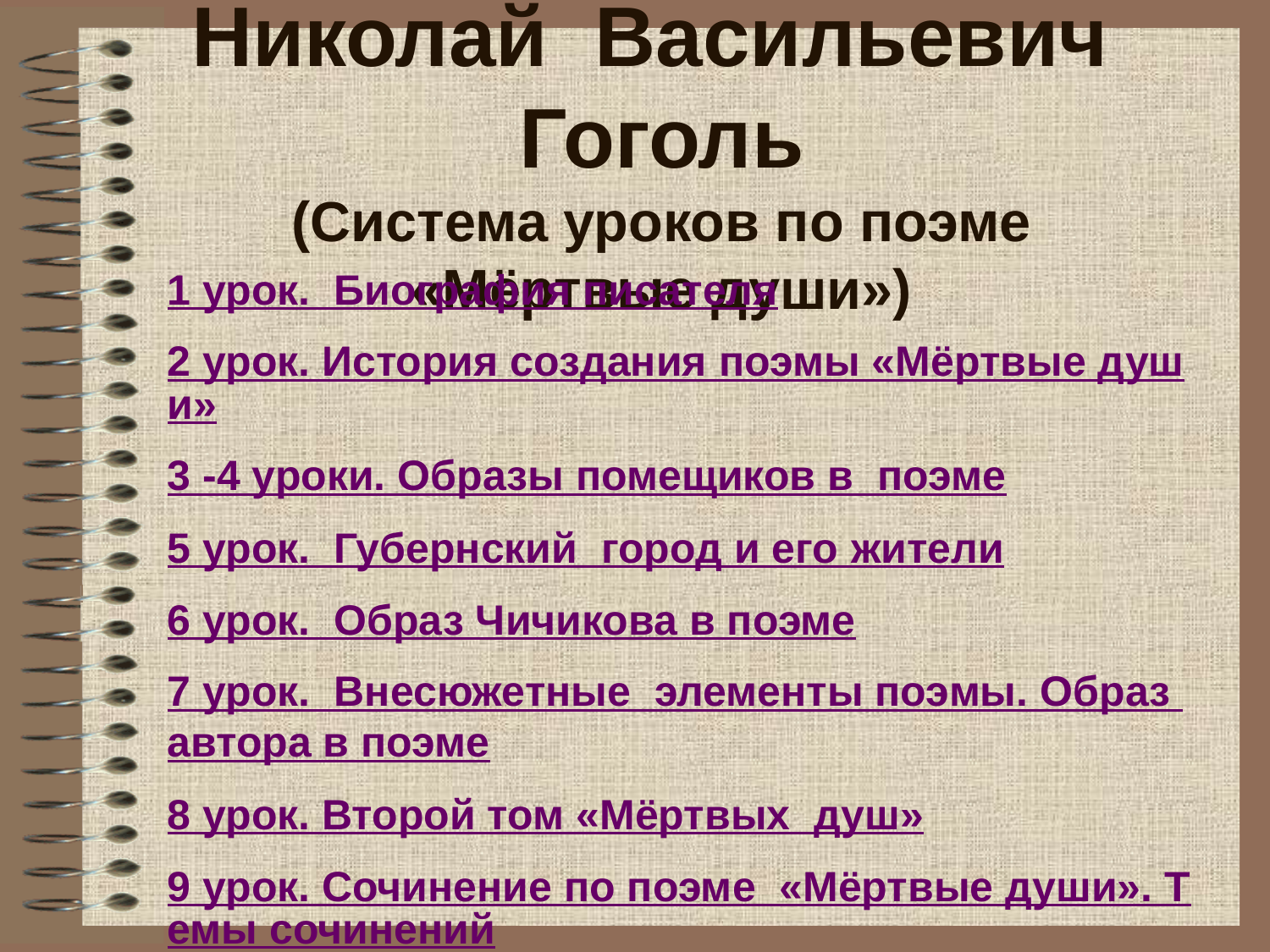

# Николай  Васильевич  Гоголь (Система уроков по поэме «Мёртвые души»)
1 урок.  Биография писателя
2 урок. История создания поэмы «Мёртвые души»
3 -4 уроки. Образы помещиков в  поэме
5 урок.  Губернский  город и его жители
6 урок.  Образ Чичикова в поэме
7 урок.  Внесюжетные  элементы поэмы. Образ автора в поэме
8 урок. Второй том «Мёртвых  душ»
9 урок. Сочинение по поэме  «Мёртвые души». Темы сочинений